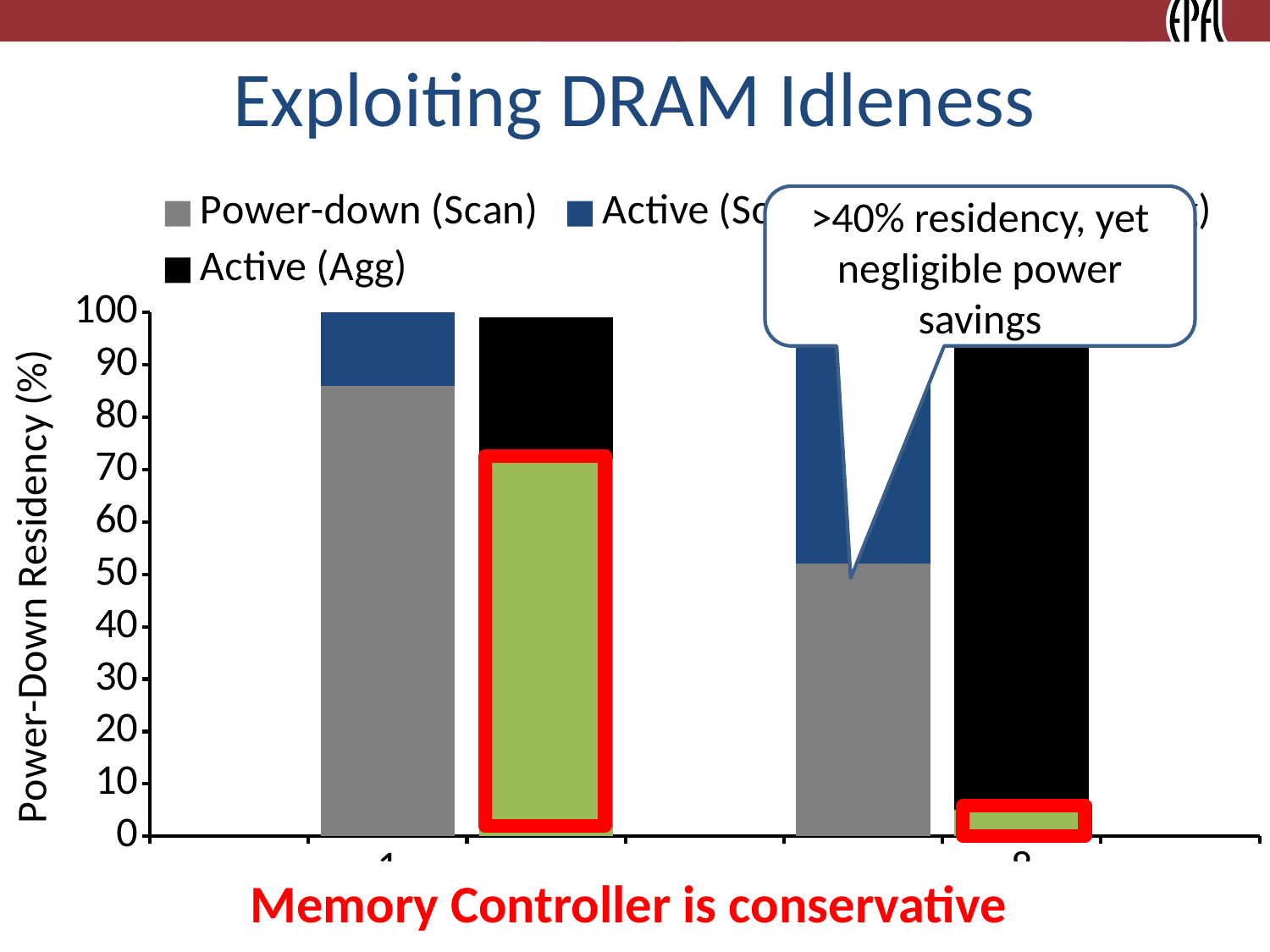

# Exploiting DRAM Idleness

[unsupported chart]

>40% residency, yet negligible power savings

Memory Controller is conservative
MC good at predicting idleness
11